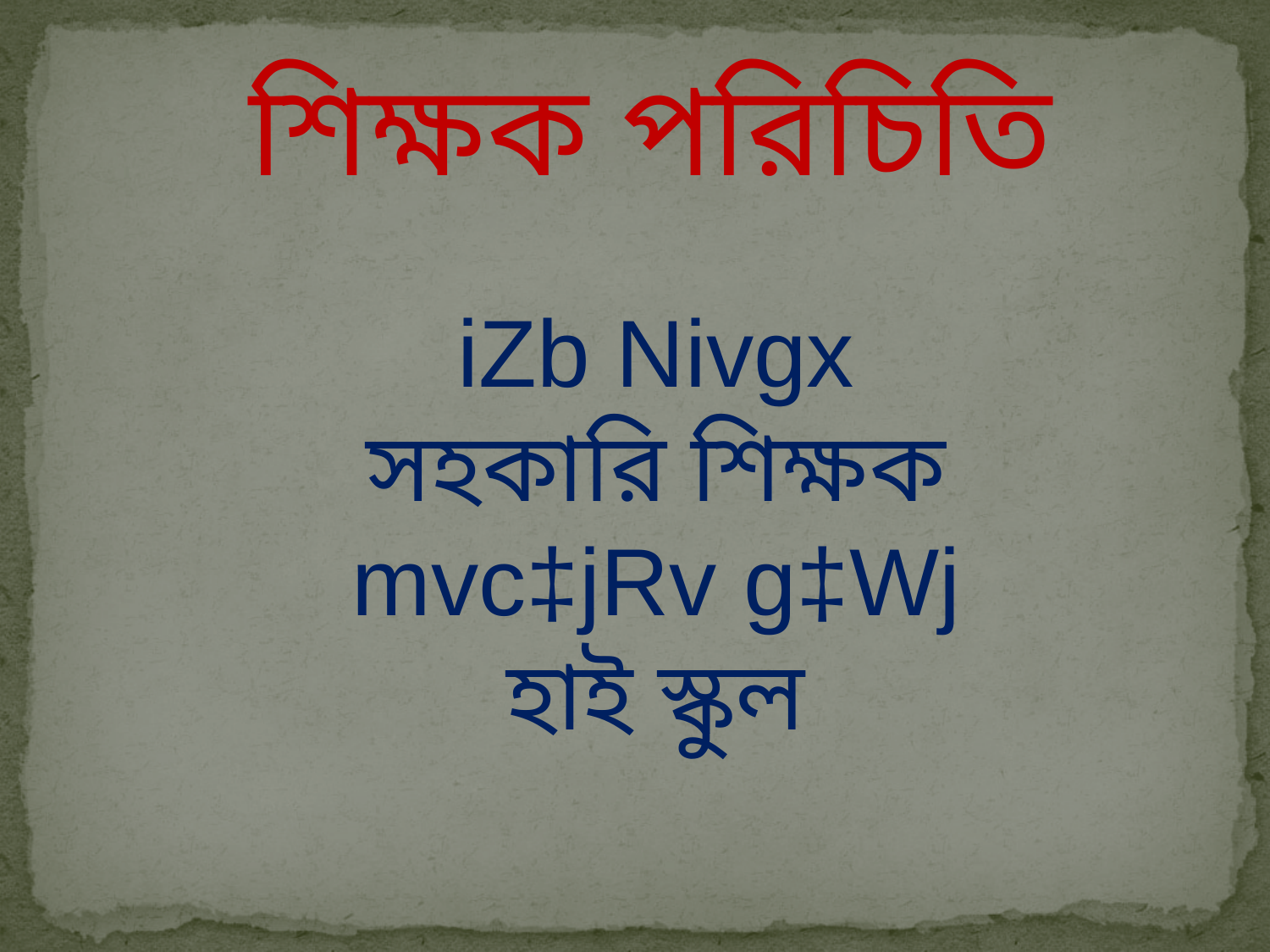

শিক্ষক পরিচিতি
iZb Nivgx
সহকারি শিক্ষক
mvc‡jRv g‡Wj হাই স্কুল